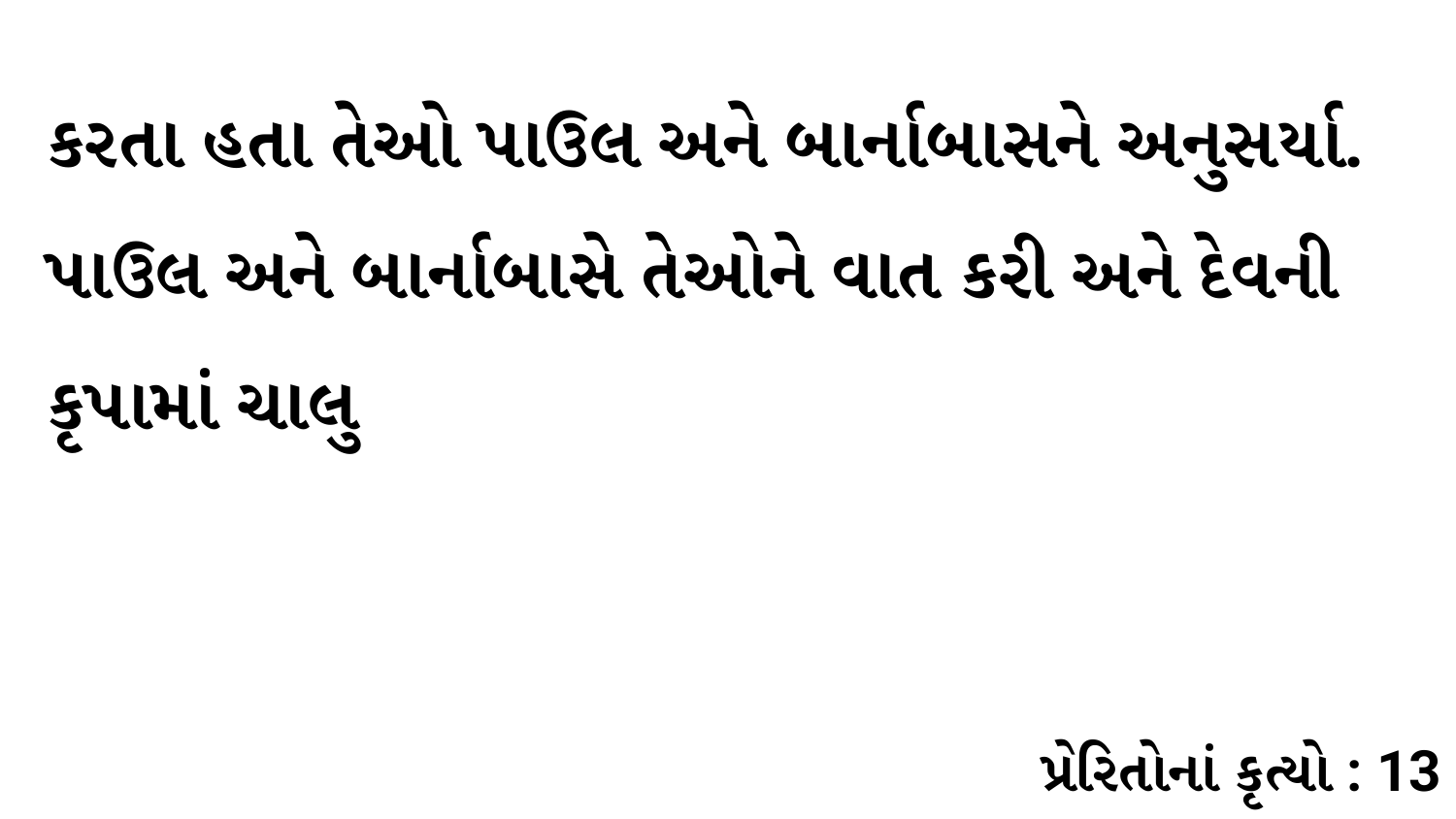

કરતા હતા તેઓ પાઉલ અને બાર્નાબાસને અનુસર્યા. પાઉલ અને બાર્નાબાસે તેઓને વાત કરી અને દેવની કૃપામાં ચાલુ
પ્રેરિતોનાં કૃત્યો : 13